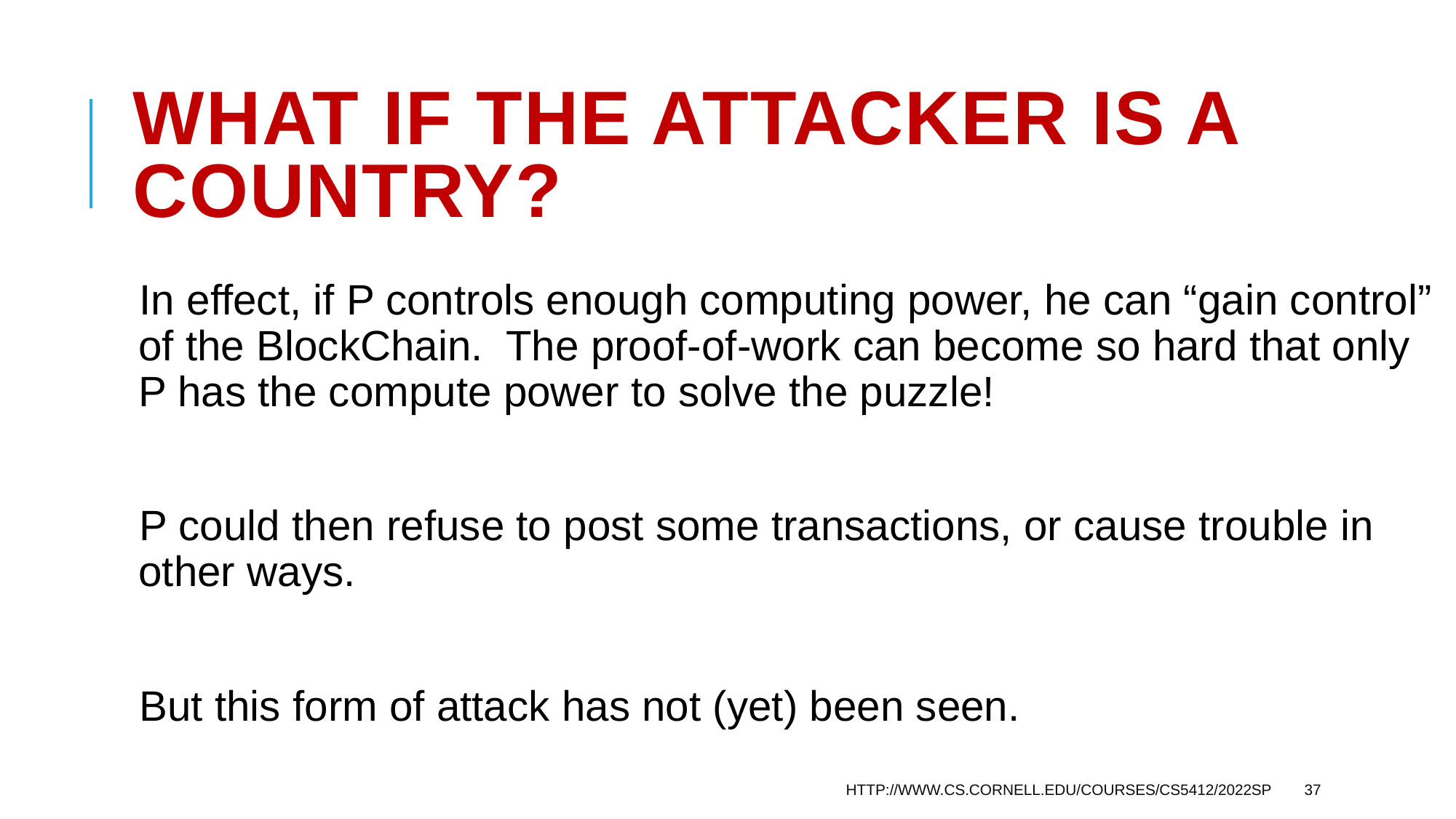

# What if the attacker is a country?
In effect, if P controls enough computing power, he can “gain control” of the BlockChain.  The proof-of-work can become so hard that only P has the compute power to solve the puzzle!

P could then refuse to post some transactions, or cause trouble in other ways.

But this form of attack has not (yet) been seen.
http://www.cs.cornell.edu/courses/cs5412/2022sp
37